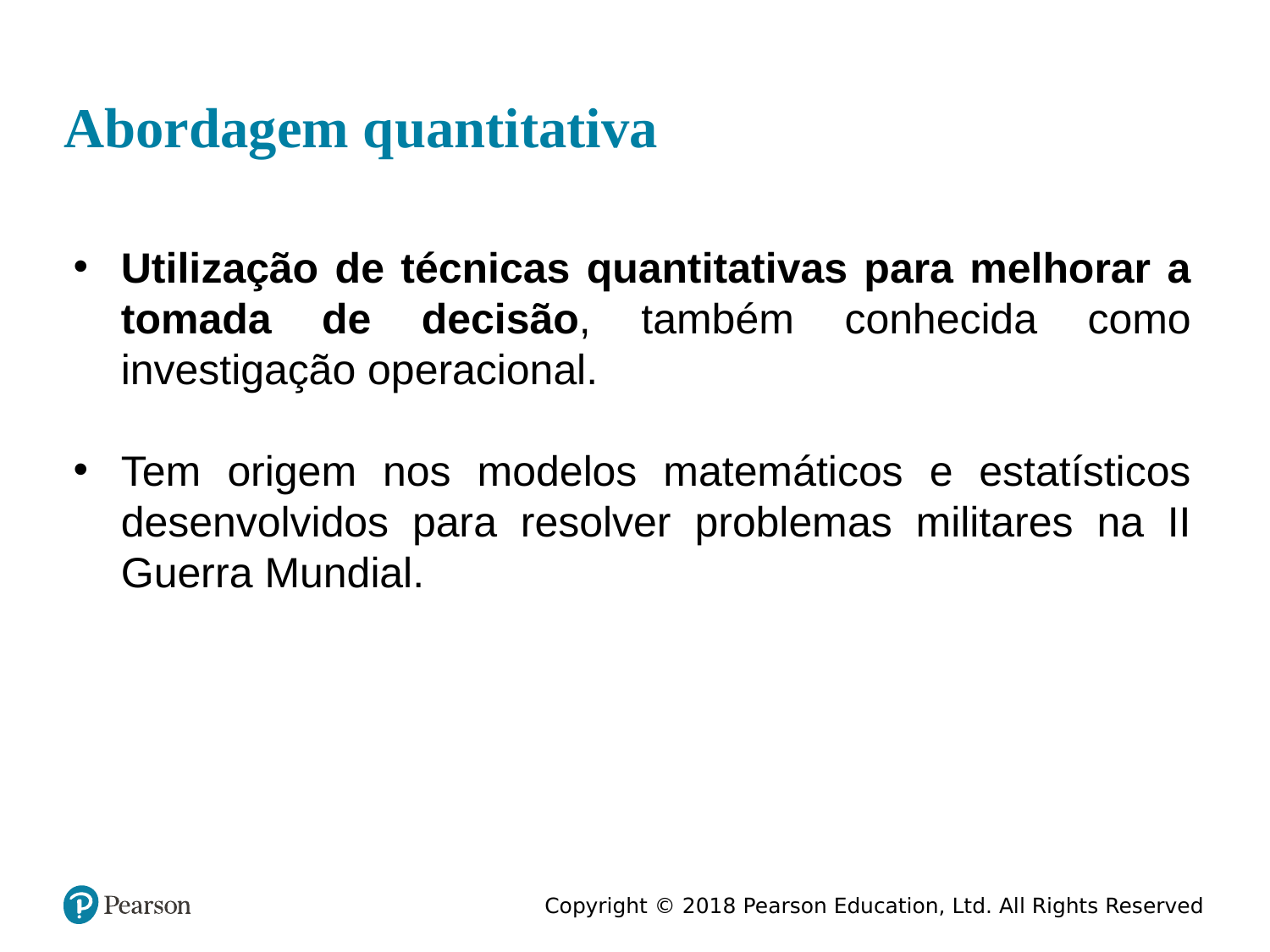

# Abordagem quantitativa
Utilização de técnicas quantitativas para melhorar a tomada de decisão, também conhecida como investigação operacional.

Tem origem nos modelos matemáticos e estatísticos desenvolvidos para resolver problemas militares na II Guerra Mundial.